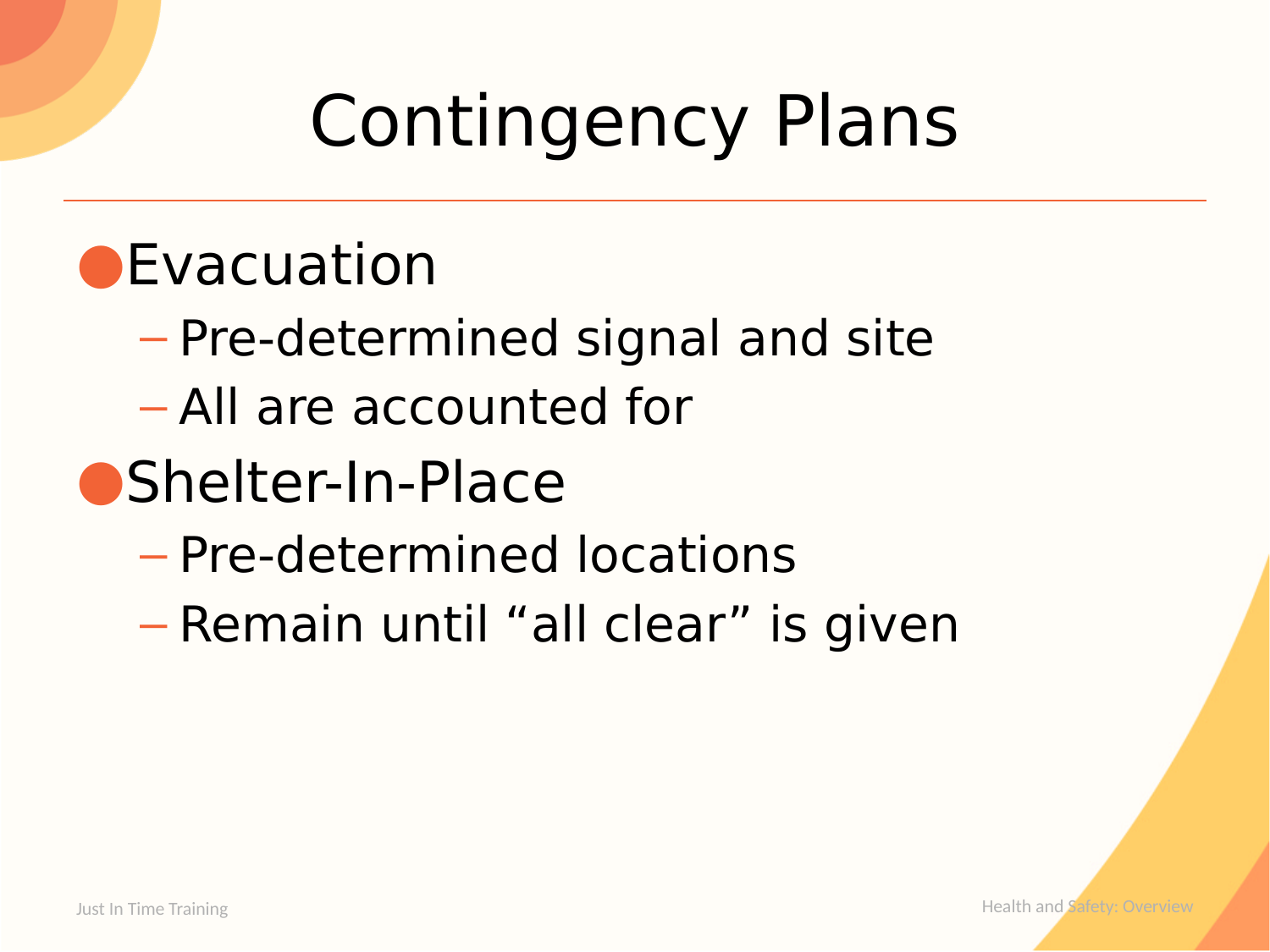

# Contingency Plans
Evacuation
Pre-determined signal and site
All are accounted for
Shelter-In-Place
Pre-determined locations
Remain until “all clear” is given
Health and Safety: Overview
Just In Time Training